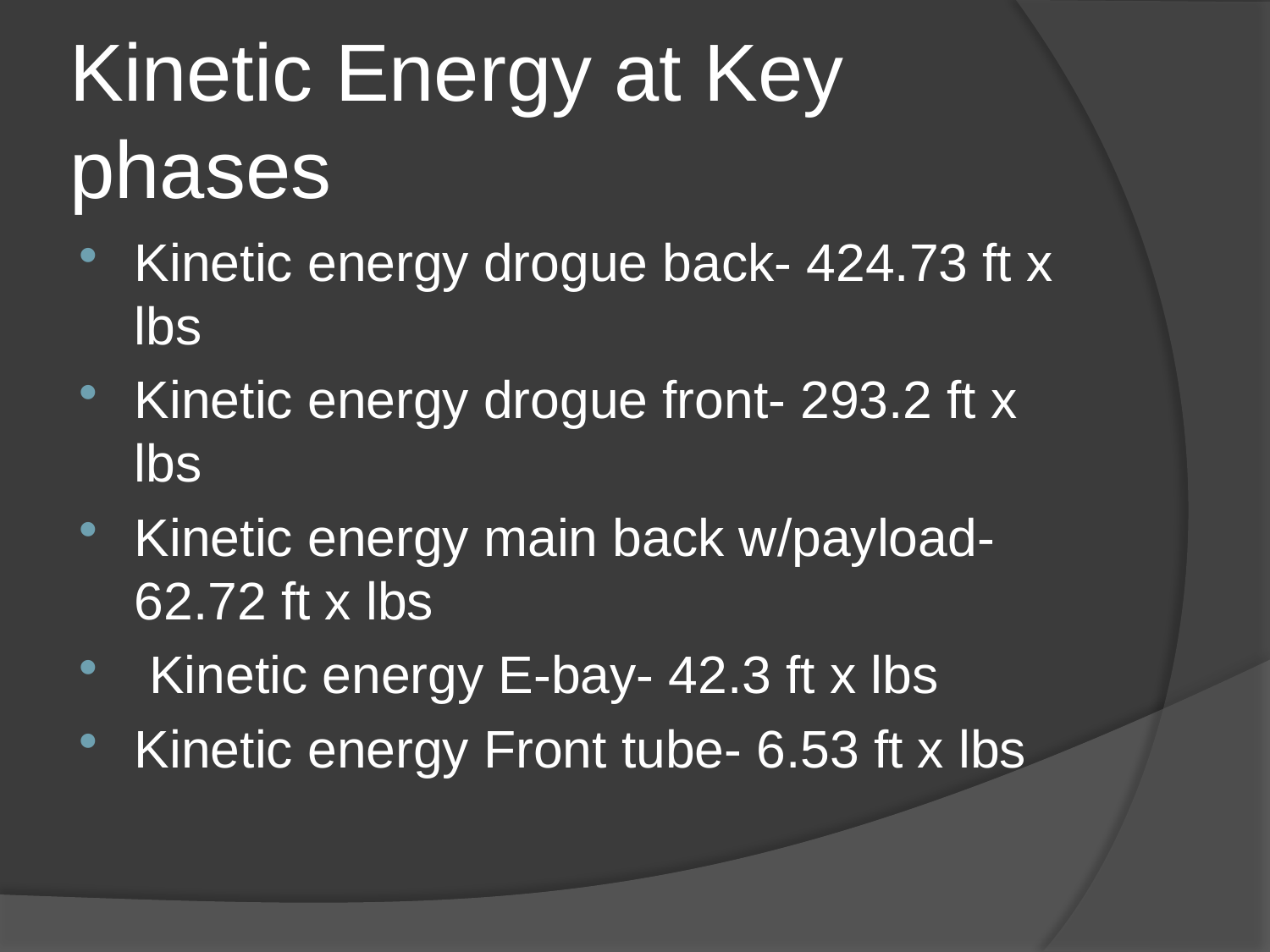

# Kinetic Energy at Key phases
Kinetic energy drogue back- 424.73 ft x lbs
Kinetic energy drogue front- 293.2 ft x lbs
Kinetic energy main back w/payload- 62.72 ft x lbs
 Kinetic energy E-bay- 42.3 ft x lbs
Kinetic energy Front tube- 6.53 ft x lbs